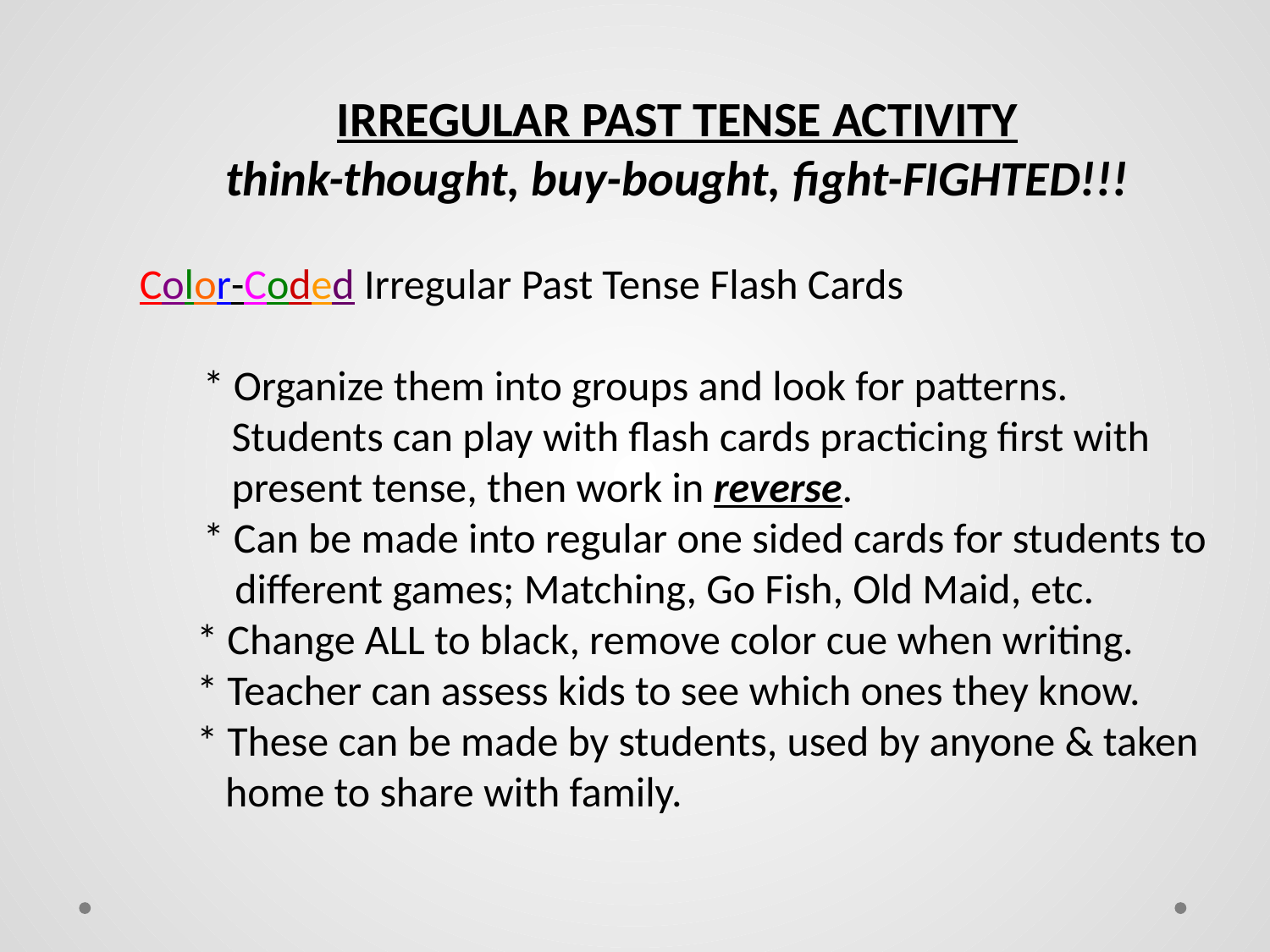

IRREGULAR PAST TENSE ACTIVITY
think-thought, buy-bought, fight-FIGHTED!!!

Color-Coded Irregular Past Tense Flash Cards

* Organize them into groups and look for patterns.
   Students can play with flash cards practicing first with
   present tense, then work in reverse.
* Can be made into regular one sided cards for students to
          different games; Matching, Go Fish, Old Maid, etc.
      * Change ALL to black, remove color cue when writing.
      * Teacher can assess kids to see which ones they know.
      * These can be made by students, used by anyone & taken
         home to share with family.